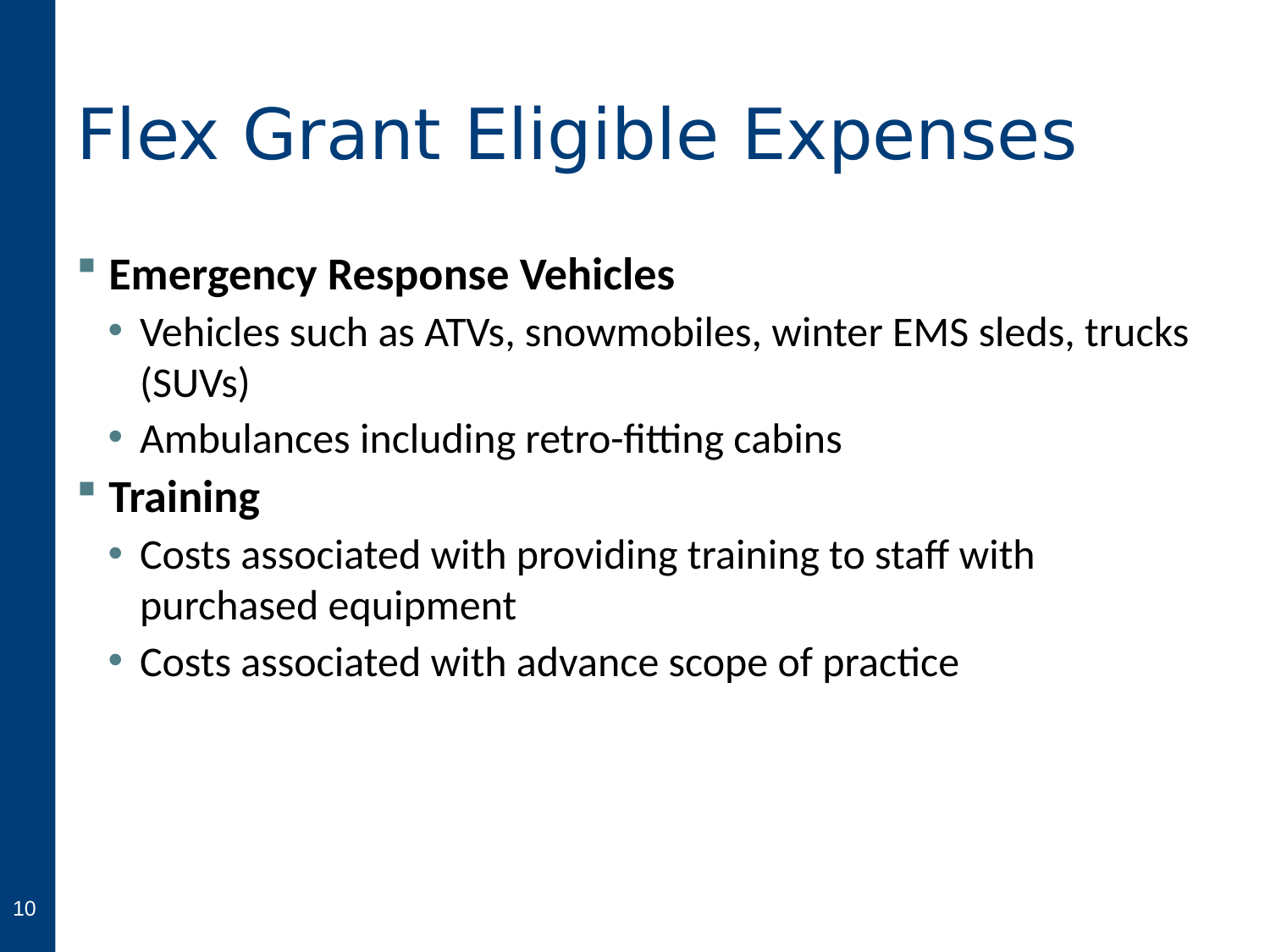

# Flex Grant Eligible Expenses
Emergency Response Vehicles
Vehicles such as ATVs, snowmobiles, winter EMS sleds, trucks (SUVs)
Ambulances including retro-fitting cabins
Training
Costs associated with providing training to staff with purchased equipment
Costs associated with advance scope of practice

10